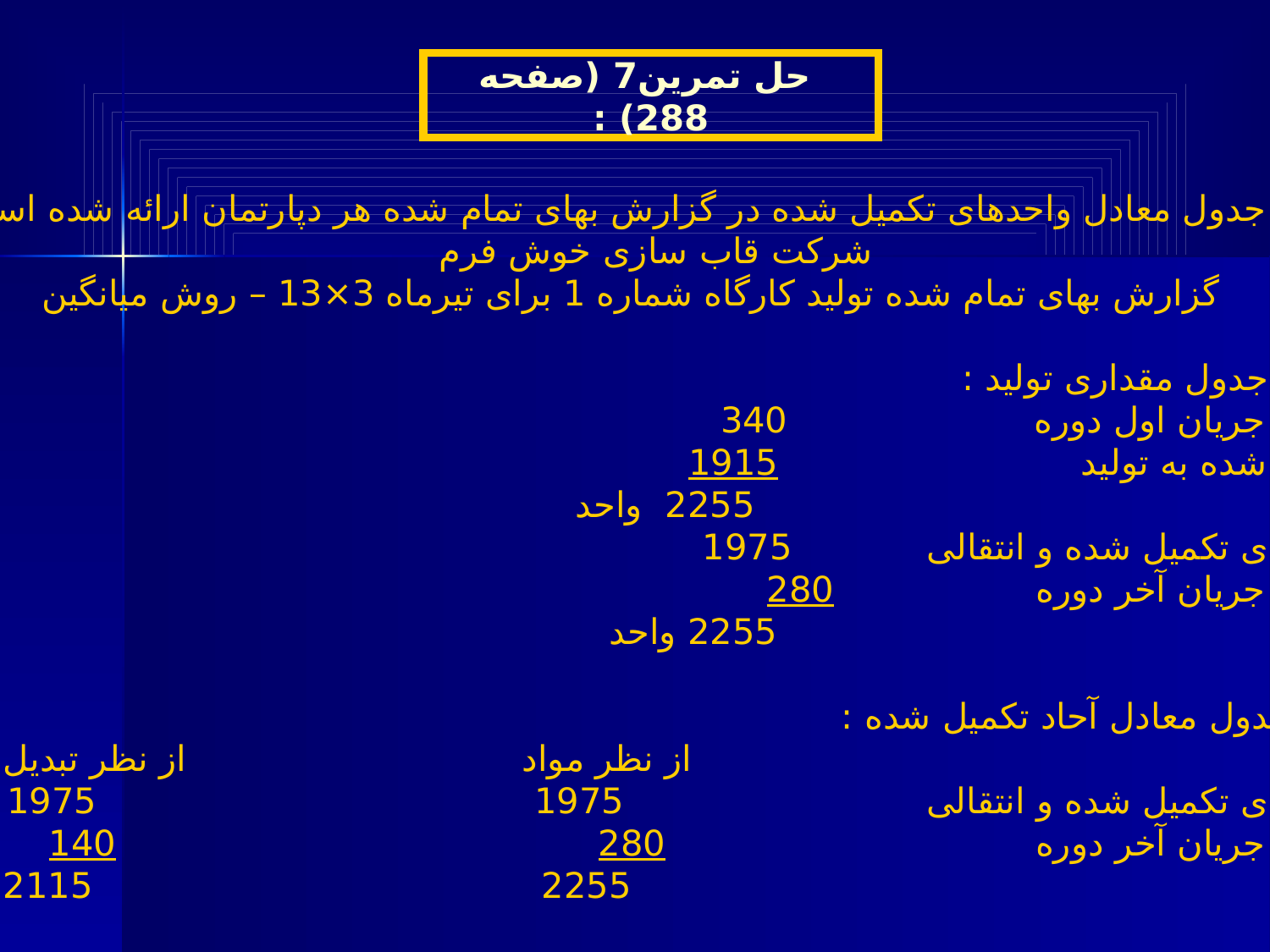

حل تمرین7 (صفحه 288) :
تذکر : جدول معادل واحدهای تکمیل شده در گزارش بهای تمام شده هر دپارتمان ارائه شده است .
                                            شرکت قاب سازی خوش فرم
             گزارش بهای تمام شده تولید کارگاه شماره 1 برای تیرماه 3×13 – روش میانگین

الف – جدول مقداری تولید :
کار در جریان اول دوره                      340
شروع شده به تولید                           1915
جمع                                                 2255  واحد
واحدهای تکمیل شده و انتقالی            1975
کار در جریان آخر دوره                  280
جمع                                               2255 واحد

ب – جدول معادل آحاد تکمیل شده :
                                                            از نظر مواد                              از نظر تبدیل
واحدهای تکمیل شده و انتقالی                           1975                                       1975
کار در جریان آخر دوره                                 280                                           140
جمع                                                            2255                                        2115 واحد